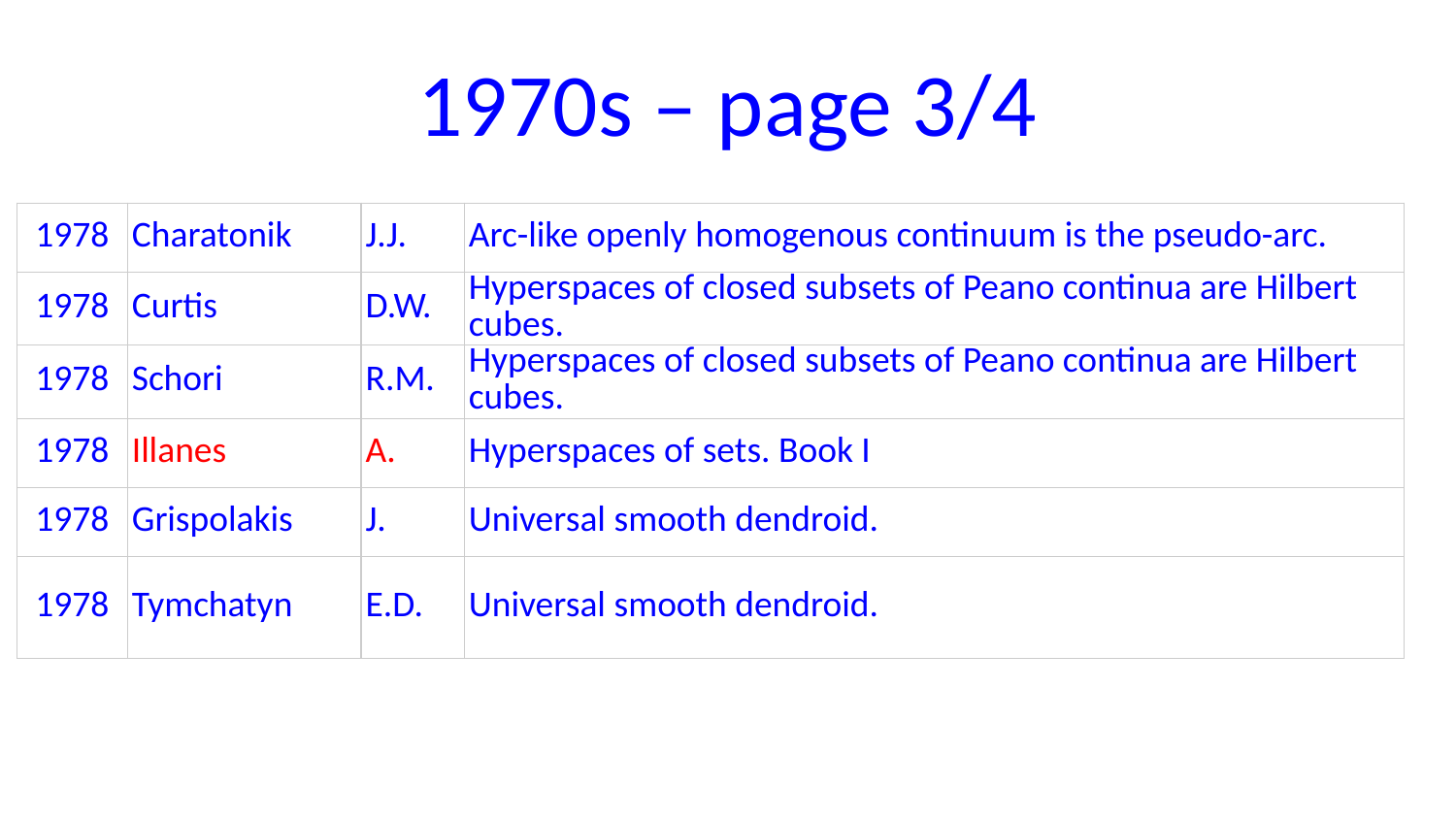

# 1970s – page 3/4
| 1978 | Charatonik | J.J. | Arc-like openly homogenous continuum is the pseudo-arc. |
| --- | --- | --- | --- |
| 1978 | Curtis | D.W. | Hyperspaces of closed subsets of Peano continua are Hilbert cubes. |
| 1978 | Schori | R.M. | Hyperspaces of closed subsets of Peano continua are Hilbert cubes. |
| 1978 | Illanes | A. | Hyperspaces of sets. Book I |
| 1978 | Grispolakis | J. | Universal smooth dendroid. |
| 1978 | Tymchatyn | E.D. | Universal smooth dendroid. |